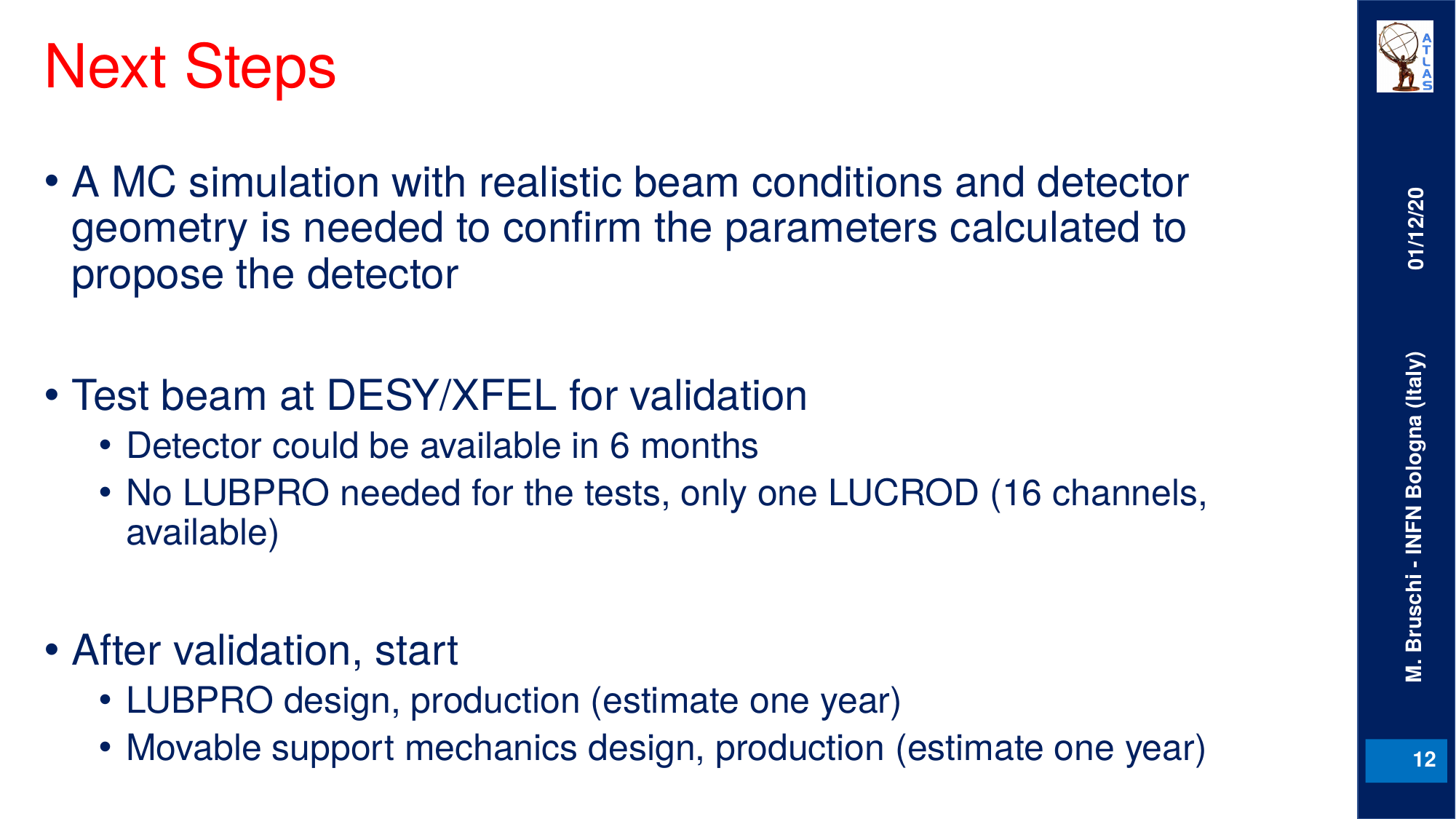

# Next Steps
A MC simulation with realistic beam conditions and detector geometry is needed to confirm the parameters calculated to propose the detector

Test beam at DESY/XFEL for validation
Detector could be available in 6 months
No LUBPRO needed for the tests, only one LUCROD (16 channels, available)

After validation, start
LUBPRO design, production (estimate one year)
Movable support mechanics design, production (estimate one year)

01/12/20
M. Bruschi - INFN Bologna (Italy)
12